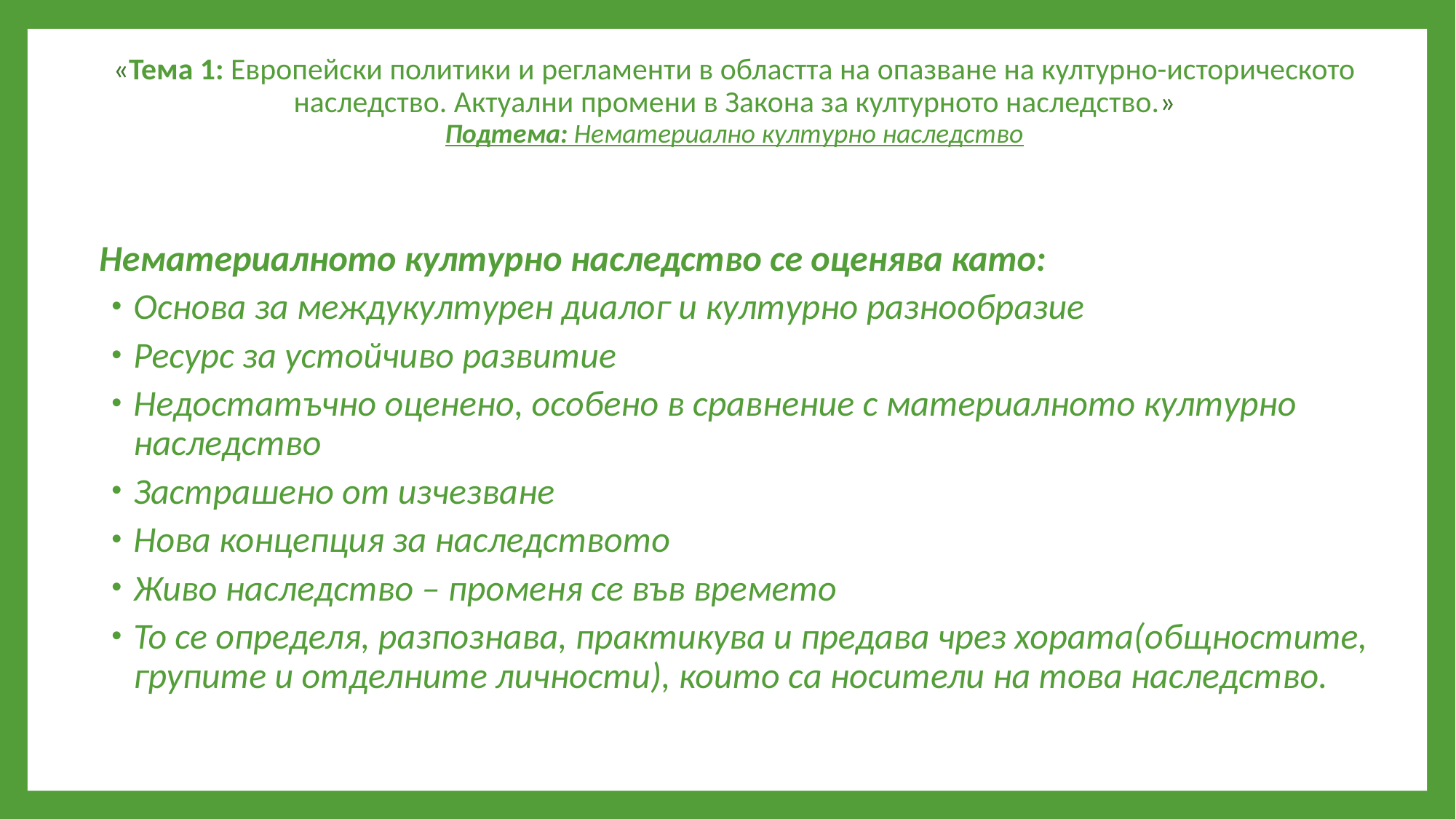

# «Тема 1: Европейски политики и регламенти в областта на опазване на културно-историческото наследство. Актуални промени в Закона за културното наследство.» Подтема: Нематериално културно наследство

Нематериалното културно наследство се оценява като:
Основа за междукултурен диалог и културно разнообразие
Ресурс за устойчиво развитие
Недостатъчно оценено, особено в сравнение с материалното културно наследство
Застрашено от изчезване
Нова концепция за наследството
Живо наследство – променя се във времето
То се определя, разпознава, практикува и предава чрез хората(общностите, групите и отделните личности), които са носители на това наследство.